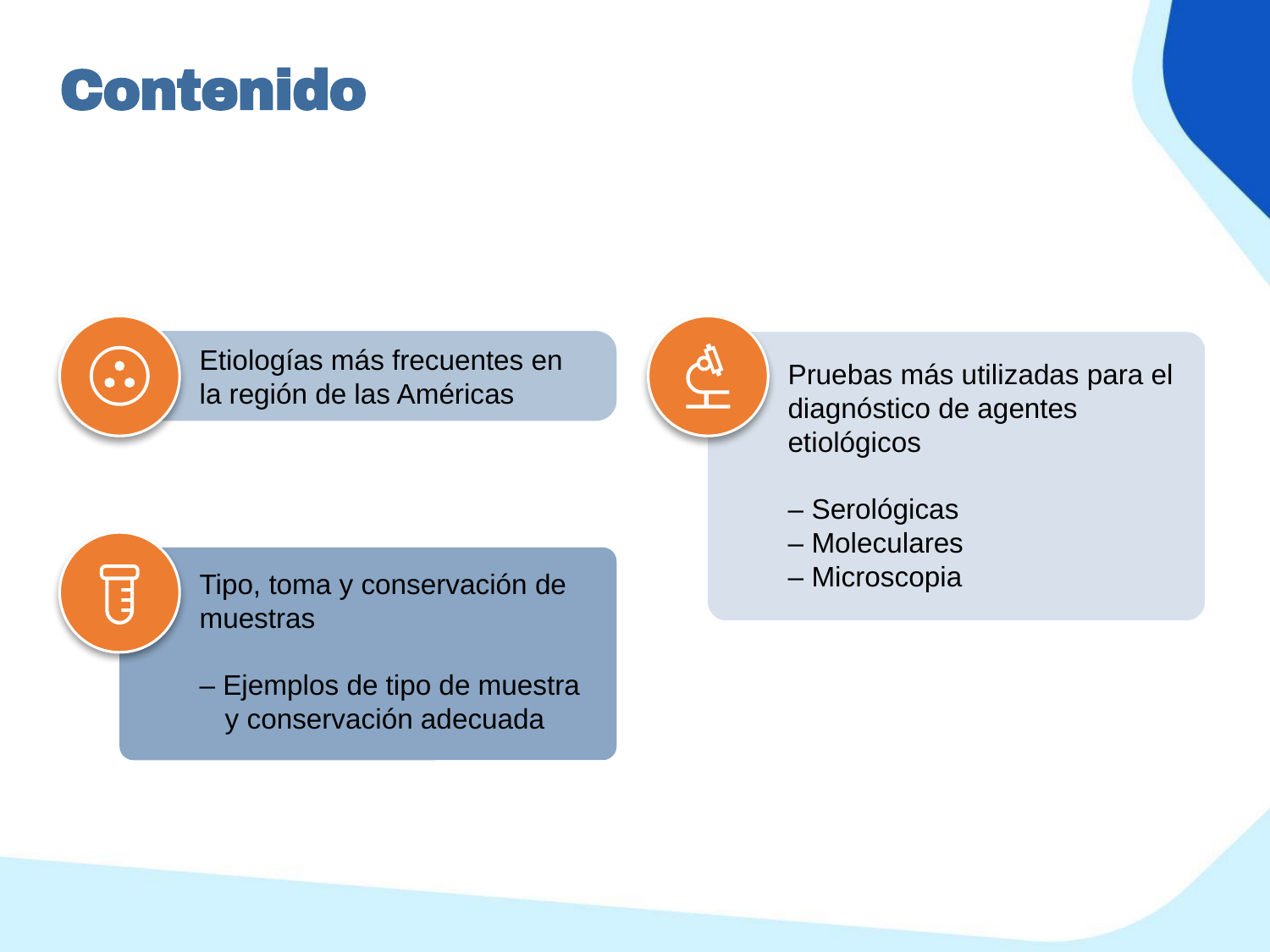

Contenido

Etiologías más frecuentes en la región de las Américas

Pruebas más utilizadas para el diagnóstico de agentes etiológicos

– Serológicas
– Moleculares
– Microscopia

Tipo, toma y conservación de muestras

– Ejemplos de tipo de muestra y conservación adecuada